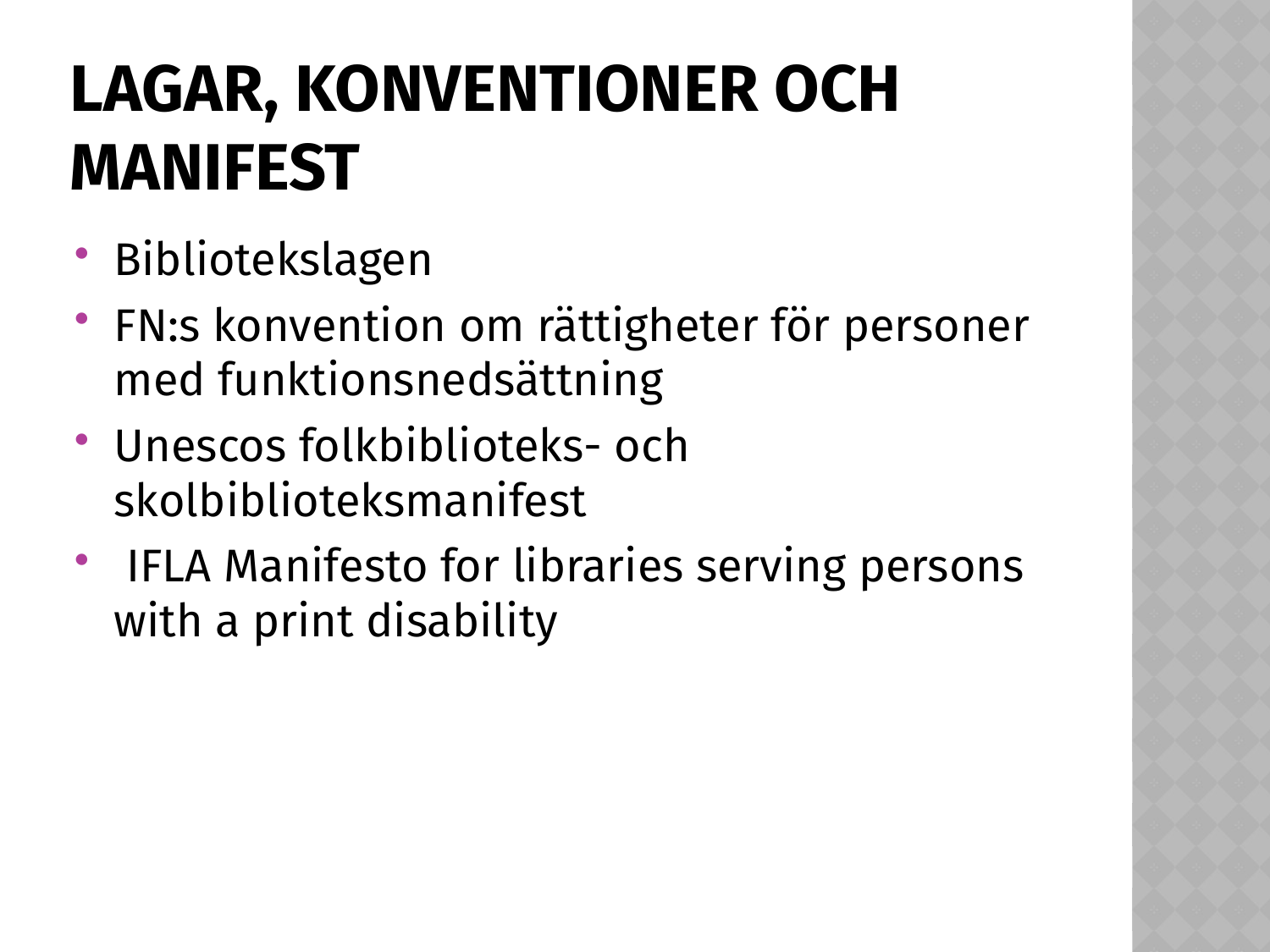

# Lagar, konventioner och manifest
Bibliotekslagen
FN:s konvention om rättigheter för personer med funktionsnedsättning
Unescos folkbiblioteks- och skolbiblioteksmanifest
 IFLA Manifesto for libraries serving persons with a print disability